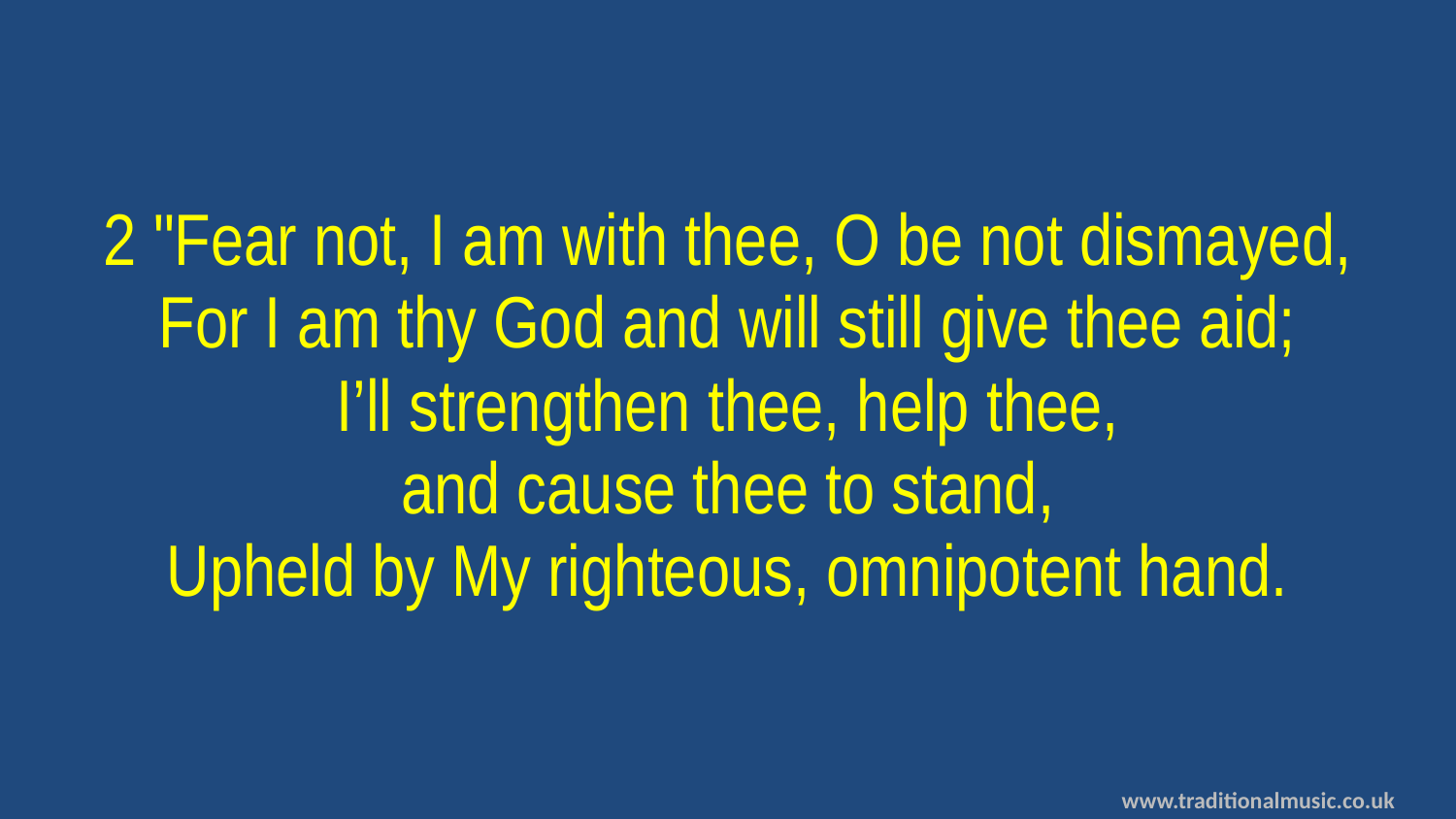

2 "Fear not, I am with thee, O be not dismayed,
For I am thy God and will still give thee aid;
I’ll strengthen thee, help thee,
and cause thee to stand,
Upheld by My righteous, omnipotent hand.